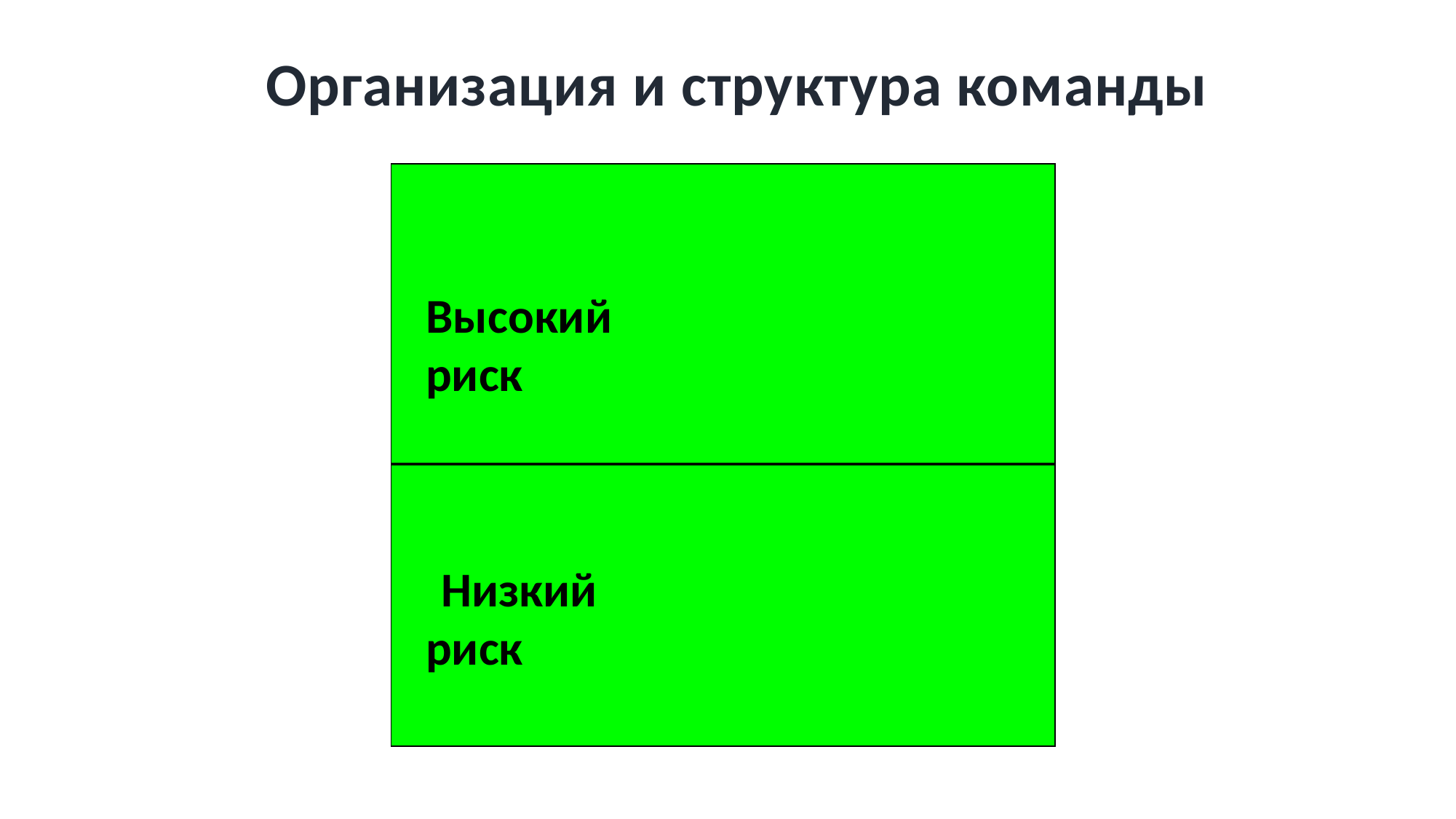

Организация и структура команды

Высокий риск

  Низкий риск